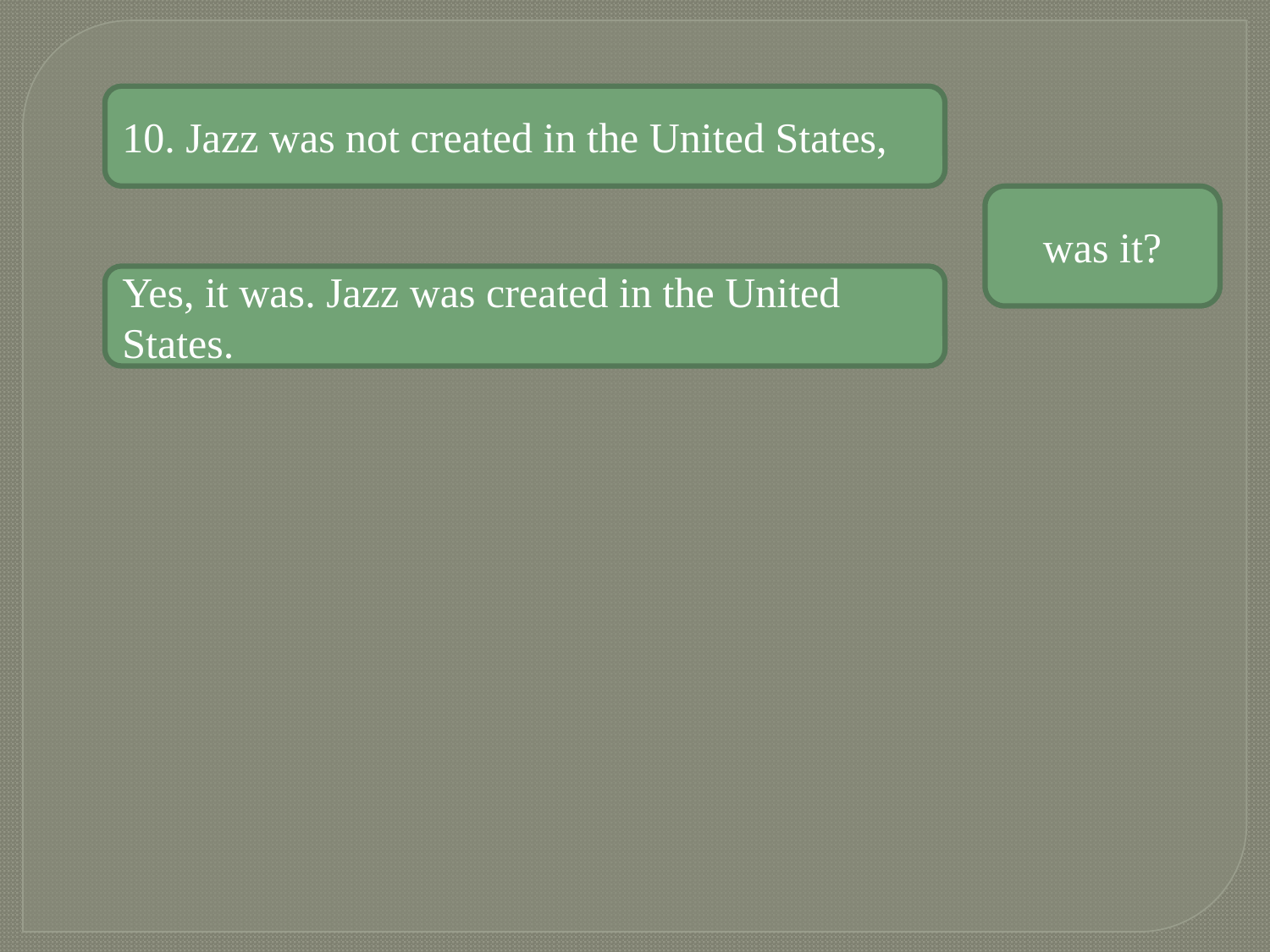

10. Jazz was not created in the United States,
was it?
Yes, it was. Jazz was created in the United States.